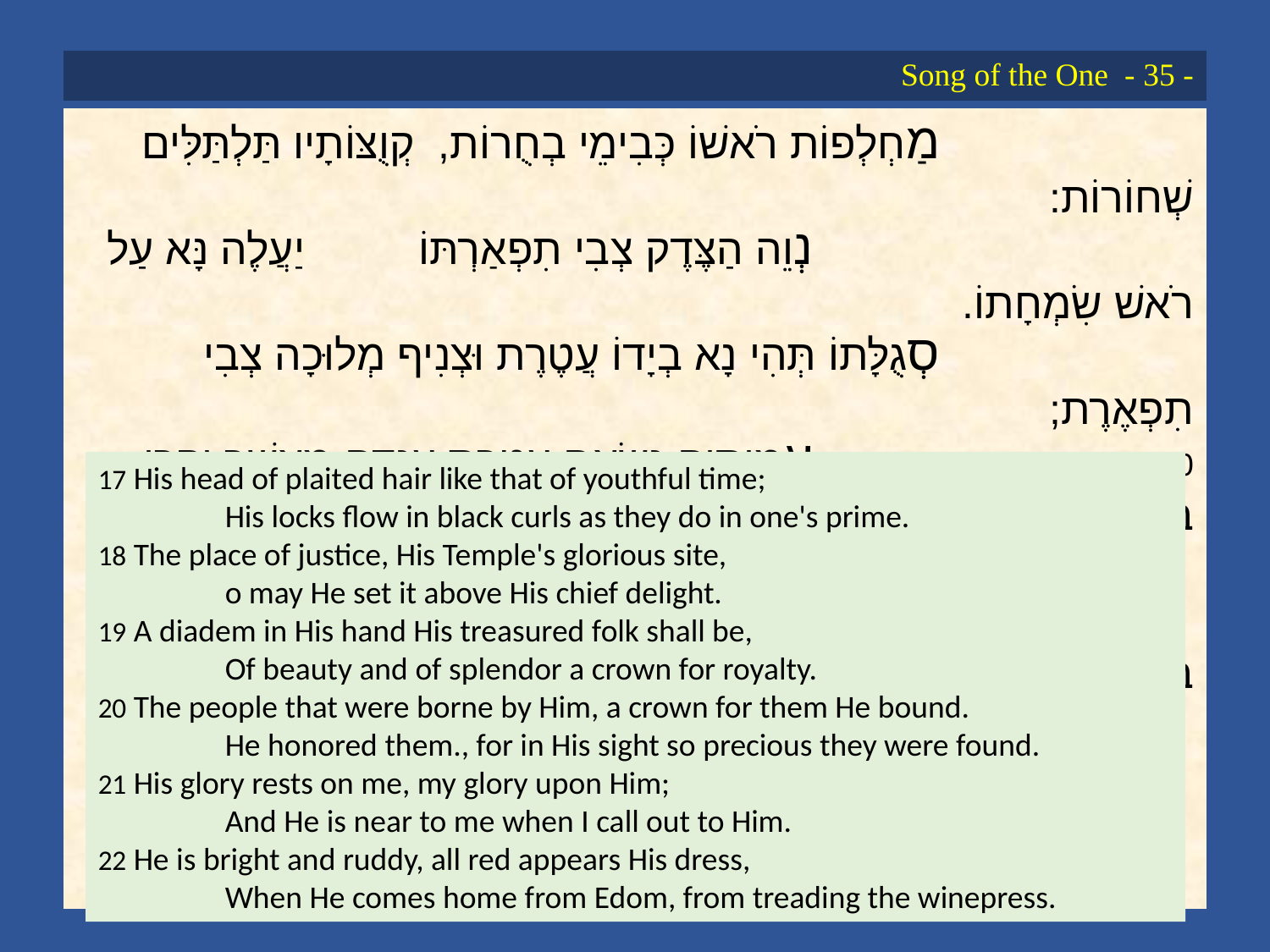

# Song of the One  - 35 -
			מַחְלְפוֹת רֹאשׁוֹ כְּבִימֵי בְחֻרוֹת,  קְוֻצּוֹתָיו תַּלְתַּלִּים שְׁחוֹרוֹת:
				נְוֵה הַצֶּדֶק צְבִי תִפְאַרְתּוֹ 		יַעֲלֶה נָּא עַל רֹאשׁ שִׂמְחָתוֹ.
			סְגֻלָּתוֹ תְּהִי נָא בְיָדוֹ עֲטֶרֶת 	וּצְנִיף מְלוּכָה צְבִי תִפְאֶרֶת;
20				עֲמוּסִים נְשָׂאָם עֲטֶרֶת עִנְּדָם 	מֵאֲשֶׁר יָקְרוּ בְעֵינָיו כִּבְּדָם.
			פְּאֵרוֹ עָלַי וּפְאֵרִי עָלָיו, 		וְקָרוֹב אֵלַי בְּקָרְאִי אֵלָיו:
				צַח וְאָדוֹם לִלְבוּשׁוֹ אָדוֹם 		פּוּרָה בְּדָרְכוֹ בְּבוֹאוֹ מֵאֱדוֹם.
17 His head of plaited hair like that of youthful time;
	His locks flow in black curls as they do in one's prime.
18 The place of justice, His Temple's glorious site,
	o may He set it above His chief delight.
19 A diadem in His hand His treasured folk shall be,
	Of beauty and of splendor a crown for royalty.
20 The people that were borne by Him, a crown for them He bound.
	He honored them., for in His sight so precious they were found.
21 His glory rests on me, my glory upon Him;
	And He is near to me when I call out to Him.
22 He is bright and ruddy, all red appears His dress,
	When He comes home from Edom, from treading the winepress.